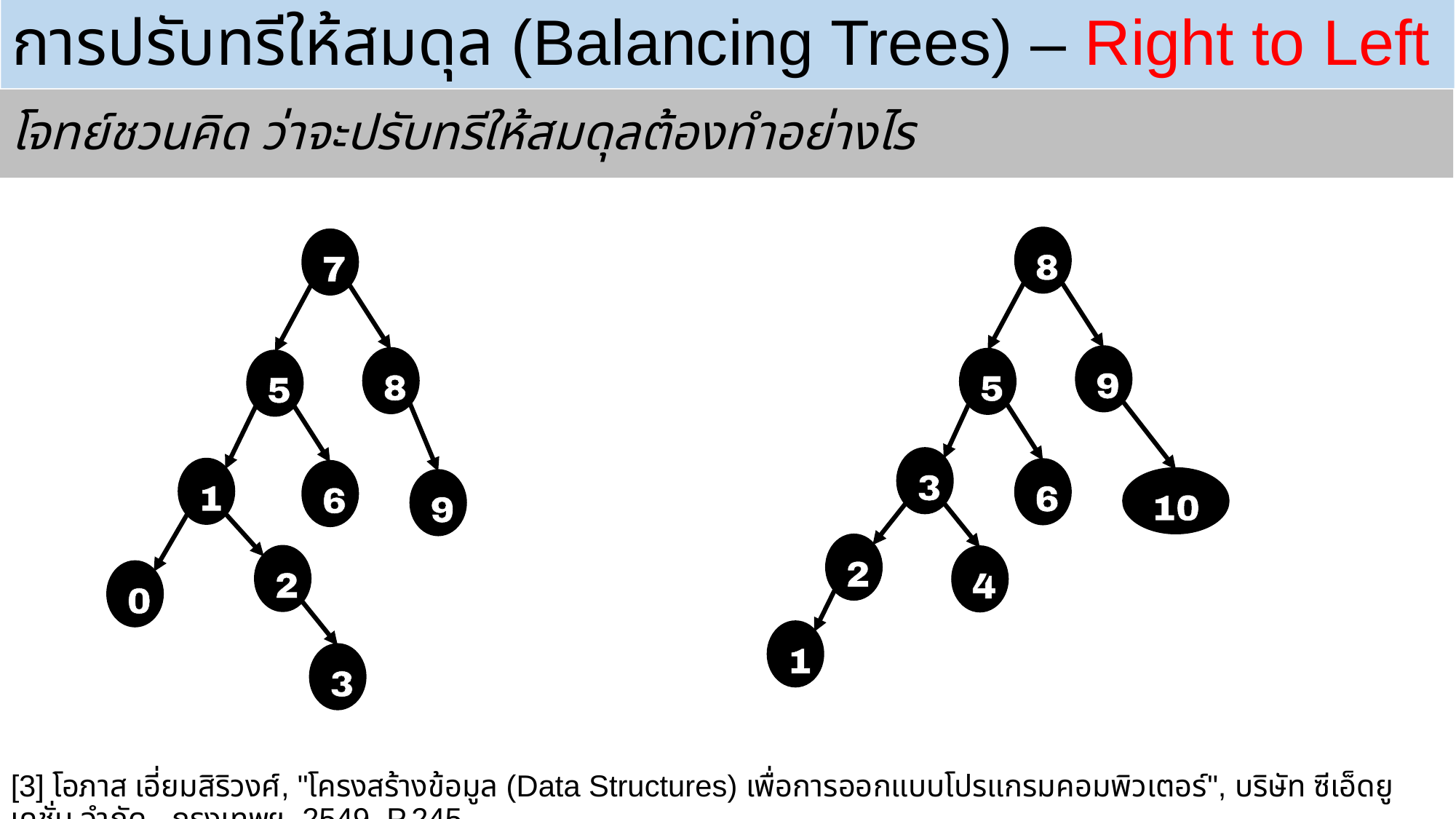

การปรับทรีให้สมดุล (Balancing Trees) – Right to Left
โจทย์ชวนคิด ว่าจะปรับทรีให้สมดุลต้องทำอย่างไร
8
9
5
3
6
10
2
4
1
7
8
5
1
6
9
2
0
3
[3] โอภาส เอี่ยมสิริวงศ์, "โครงสร้างข้อมูล (Data Structures) เพื่อการออกแบบโปรแกรมคอมพิวเตอร์", บริษัท ซีเอ็ดยูเคชั่น จำกัด., กรุงเทพฯ, 2549. P.245